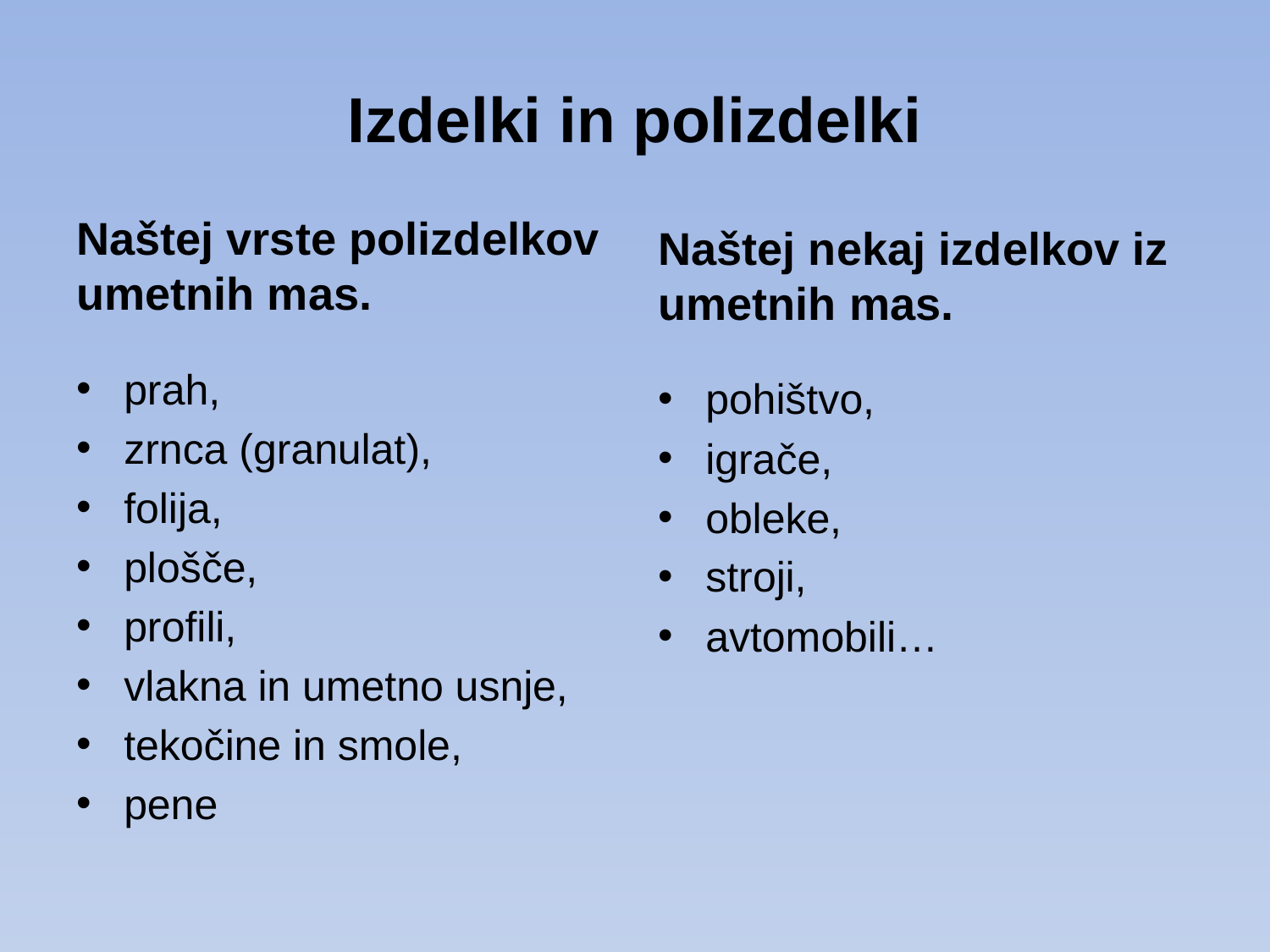

# Izdelki in polizdelki
Naštej vrste polizdelkov umetnih mas.
Naštej nekaj izdelkov iz umetnih mas.
prah,
zrnca (granulat),
folija,
plošče,
profili,
vlakna in umetno usnje,
tekočine in smole,
pene

pohištvo,
igrače,
obleke,
stroji,
avtomobili…